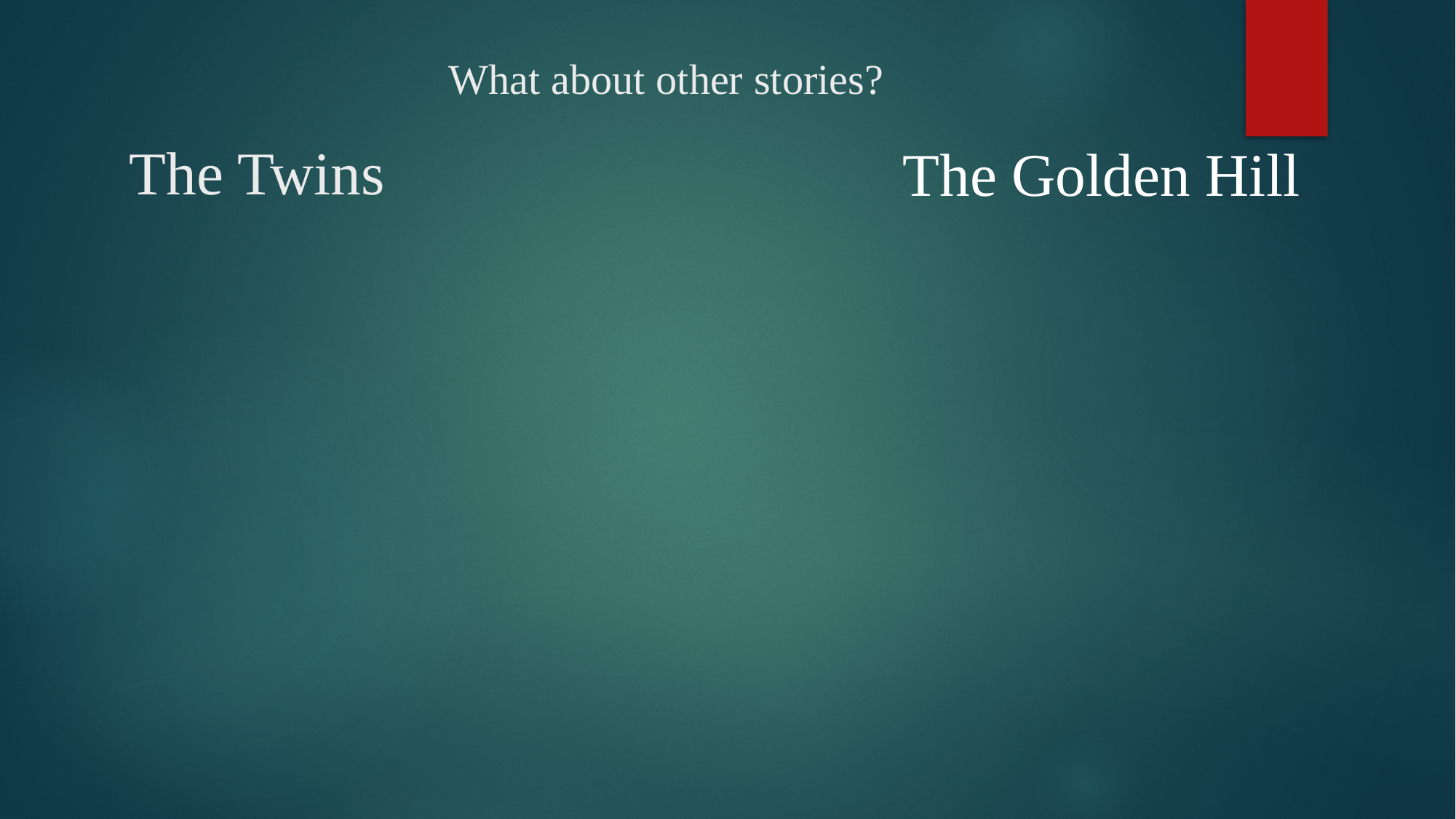

What about other stories?
# The Twins
The Golden Hill